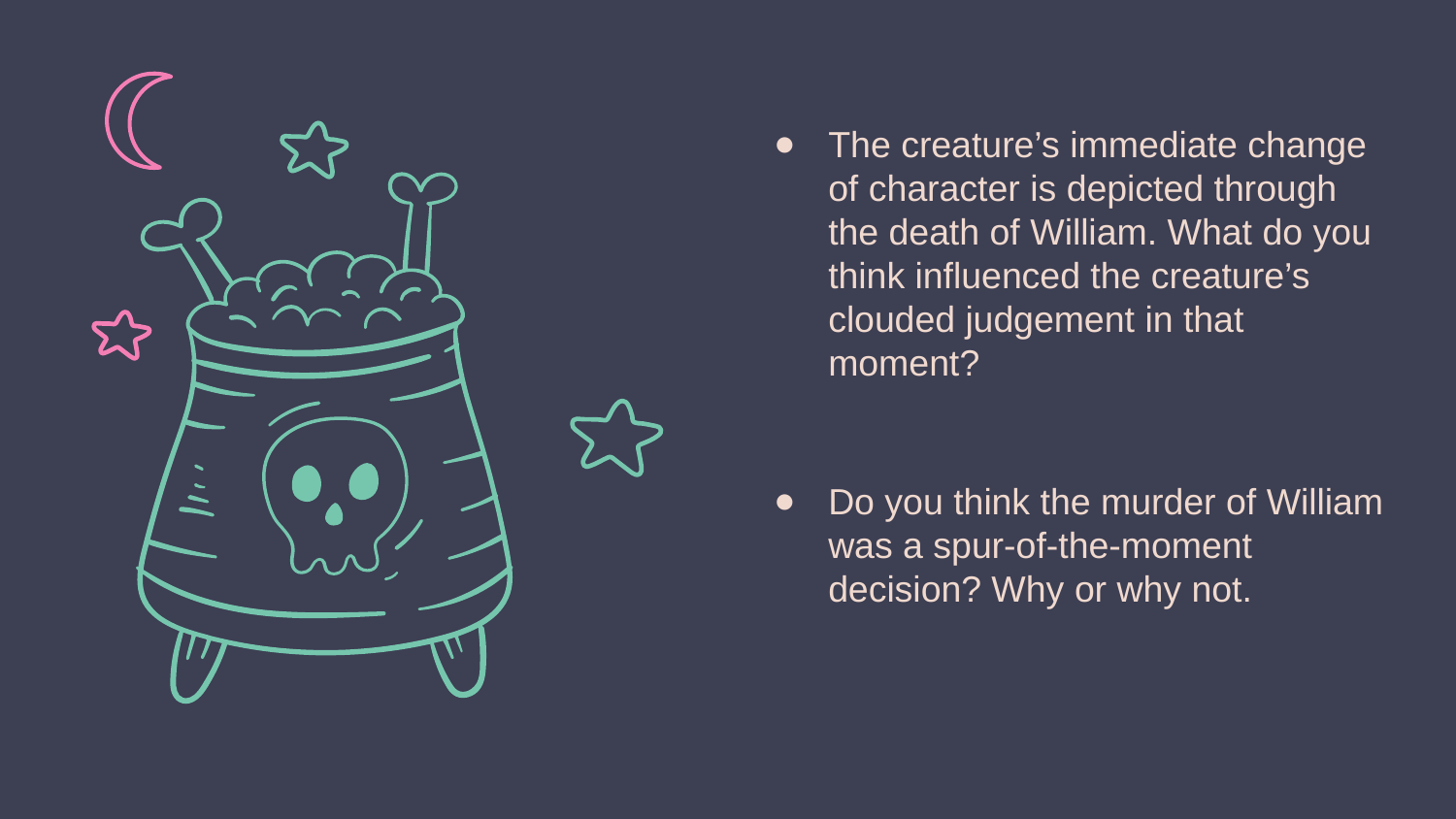

The creature’s immediate change of character is depicted through the death of William. What do you think influenced the creature’s clouded judgement in that moment?
Do you think the murder of William was a spur-of-the-moment decision? Why or why not.